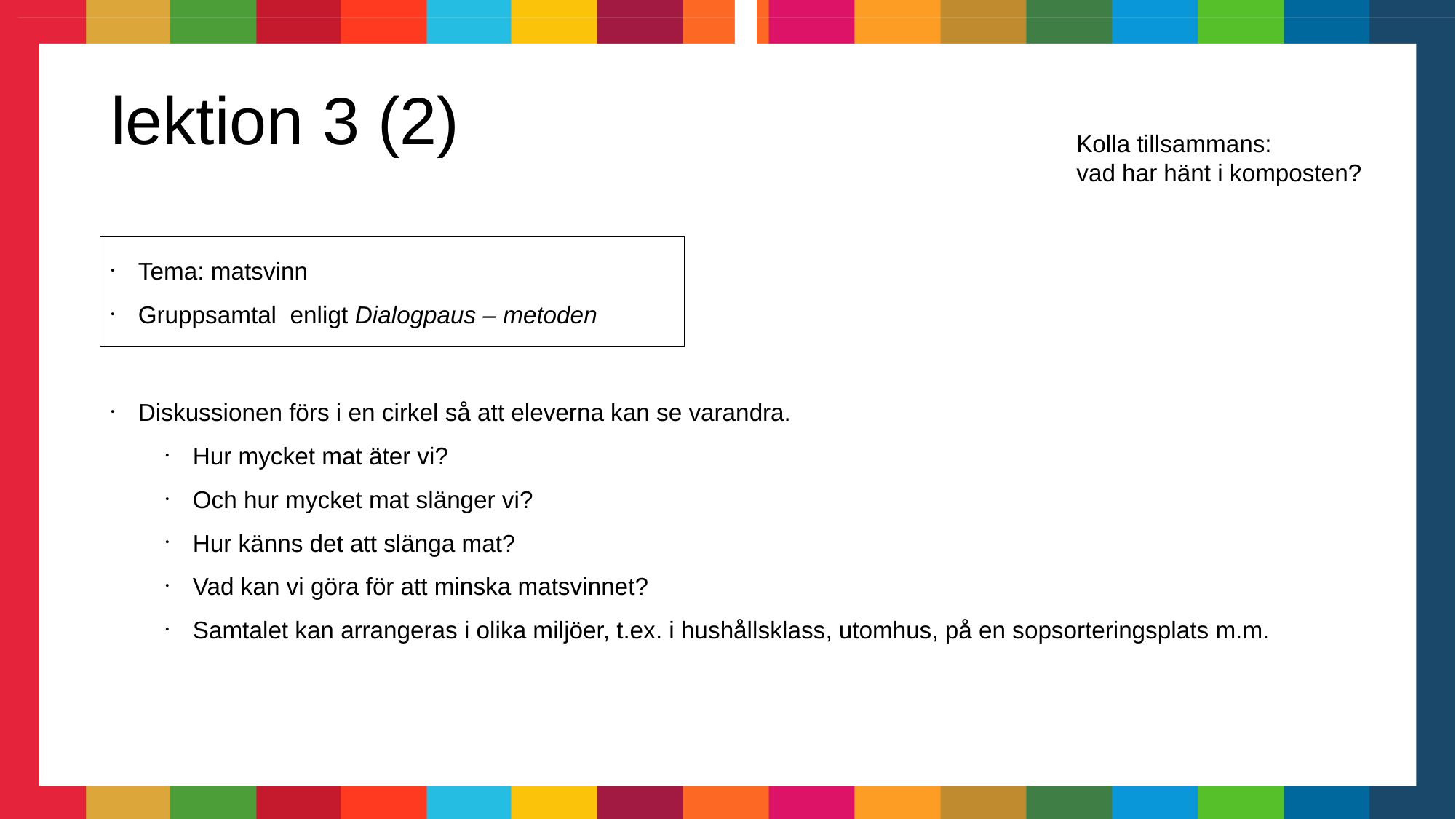

# lektion 3 (2)
Kolla tillsammans:
vad har hänt i komposten?
Tema: matsvinn
Gruppsamtal  enligt Dialogpaus – metoden

Diskussionen förs i en cirkel så att eleverna kan se varandra.
Hur mycket mat äter vi?
Och hur mycket mat slänger vi?
Hur känns det att slänga mat?
Vad kan vi göra för att minska matsvinnet?
Samtalet kan arrangeras i olika miljöer, t.ex. i hushållsklass, utomhus, på en sopsorteringsplats m.m.